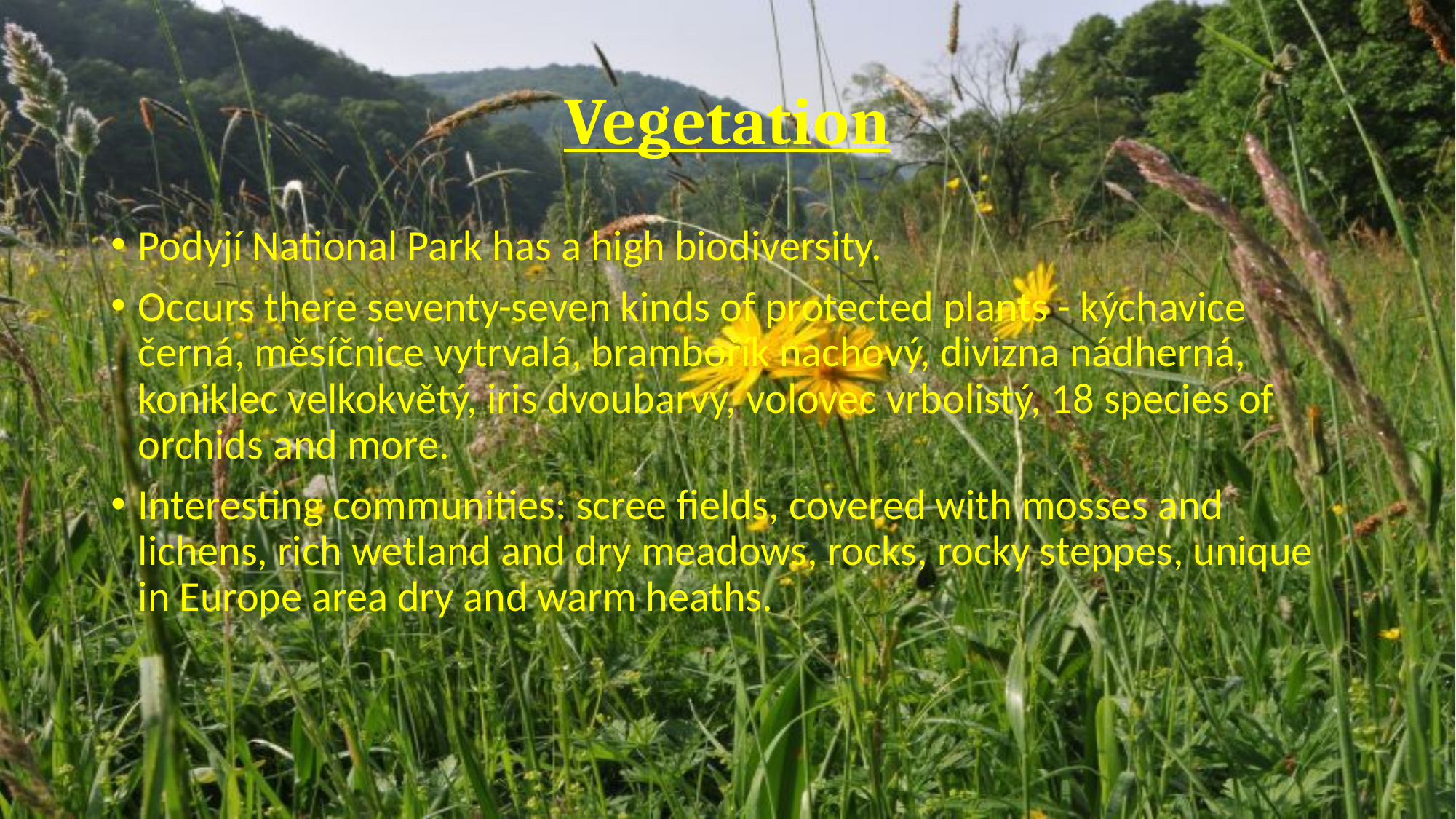

# Vegetation
Podyjí National Park has a high biodiversity.
Occurs there seventy-seven kinds of protected plants - kýchavice černá, měsíčnice vytrvalá, brambořík nachový, divizna nádherná, koniklec velkokvětý, iris dvoubarvý, volovec vrbolistý, 18 species of orchids and more.
Interesting communities: scree fields, covered with mosses and lichens, rich wetland and dry meadows, rocks, rocky steppes, unique in Europe area dry and warm heaths.